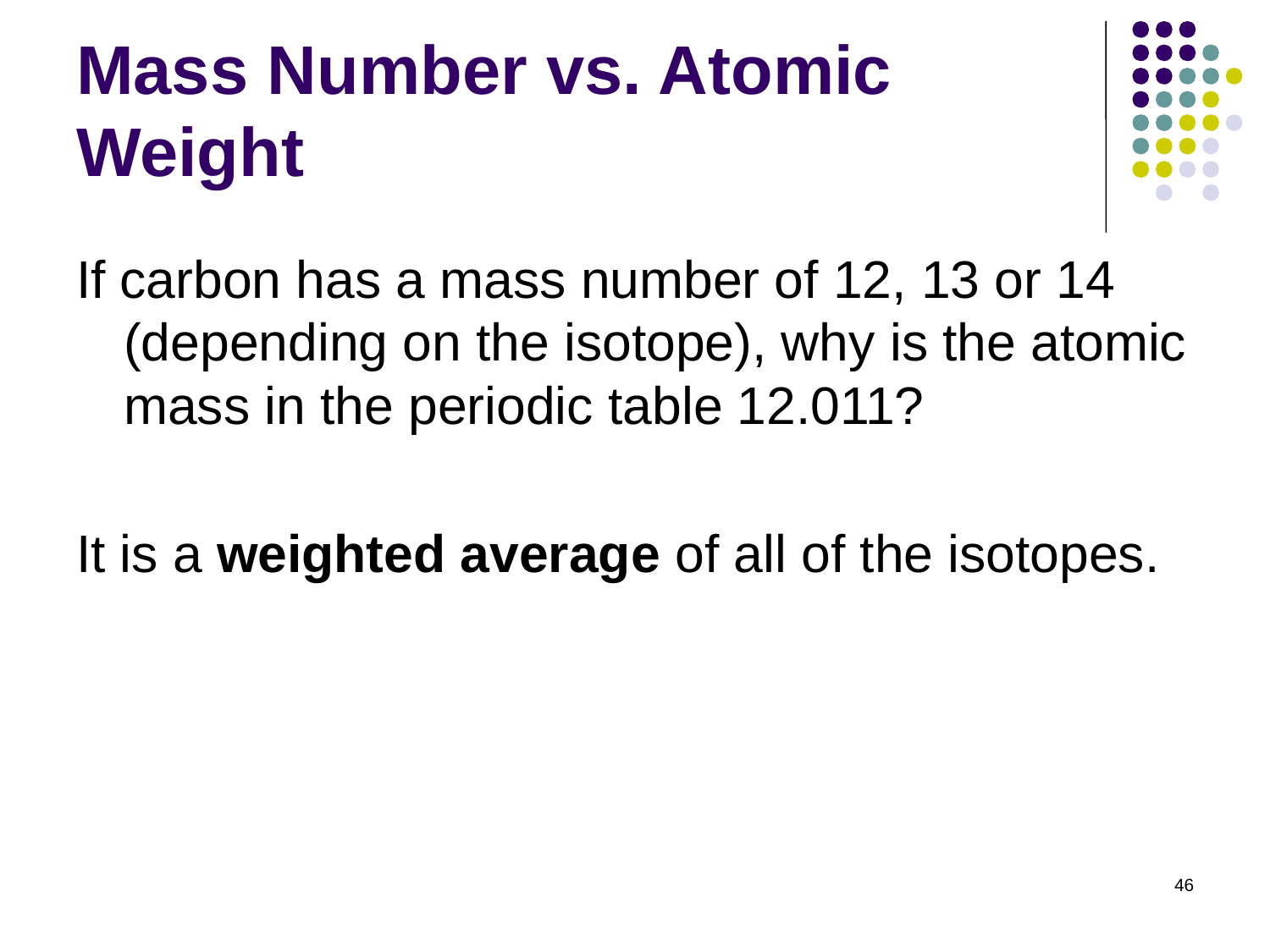

# Mass Number vs. Atomic Weight
If carbon has a mass number of 12, 13 or 14 (depending on the isotope), why is the atomic mass in the periodic table 12.011?

It is a weighted average of all of the isotopes.
46